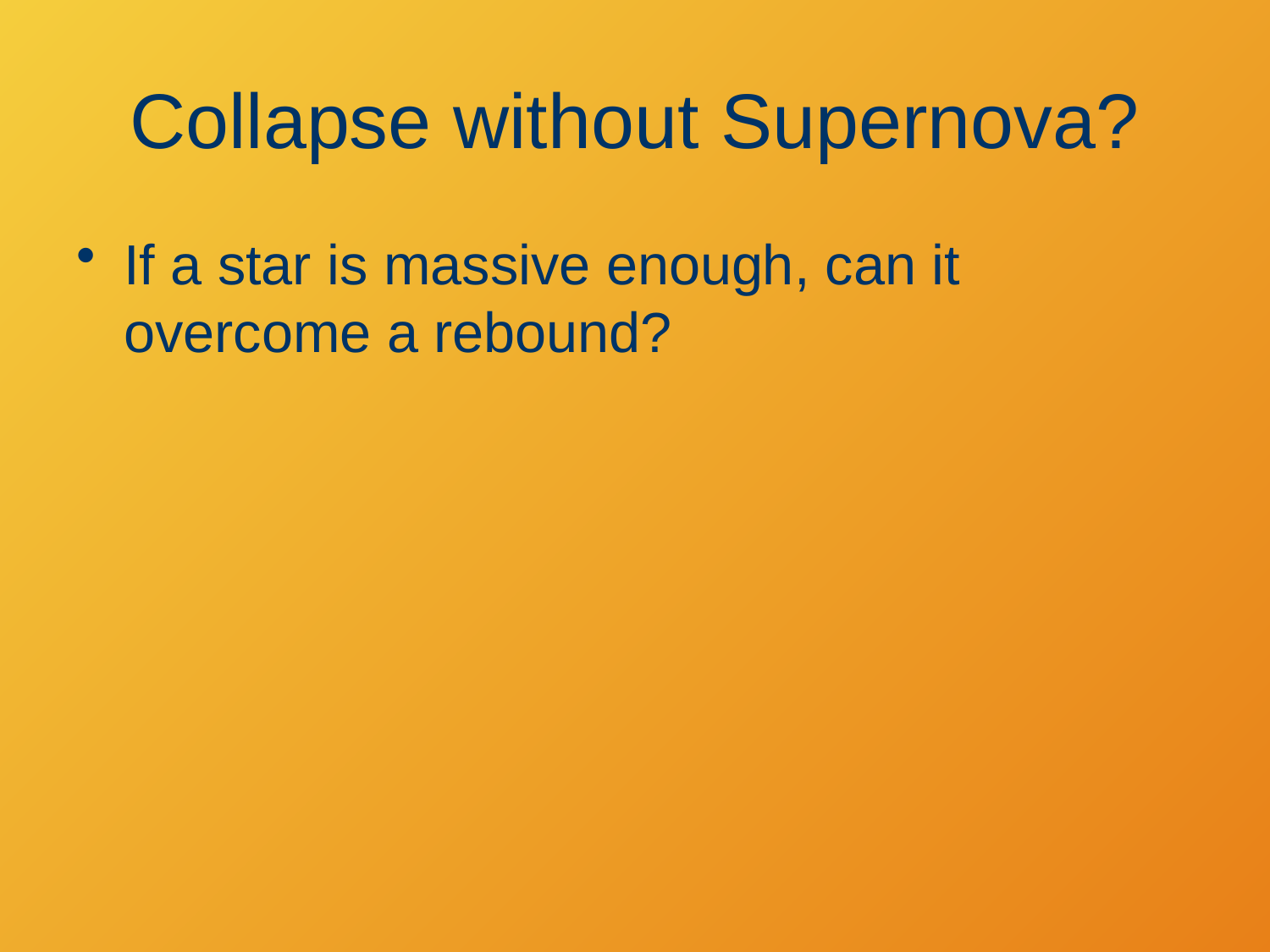

# Collapse without Supernova?
If a star is massive enough, can it overcome a rebound?